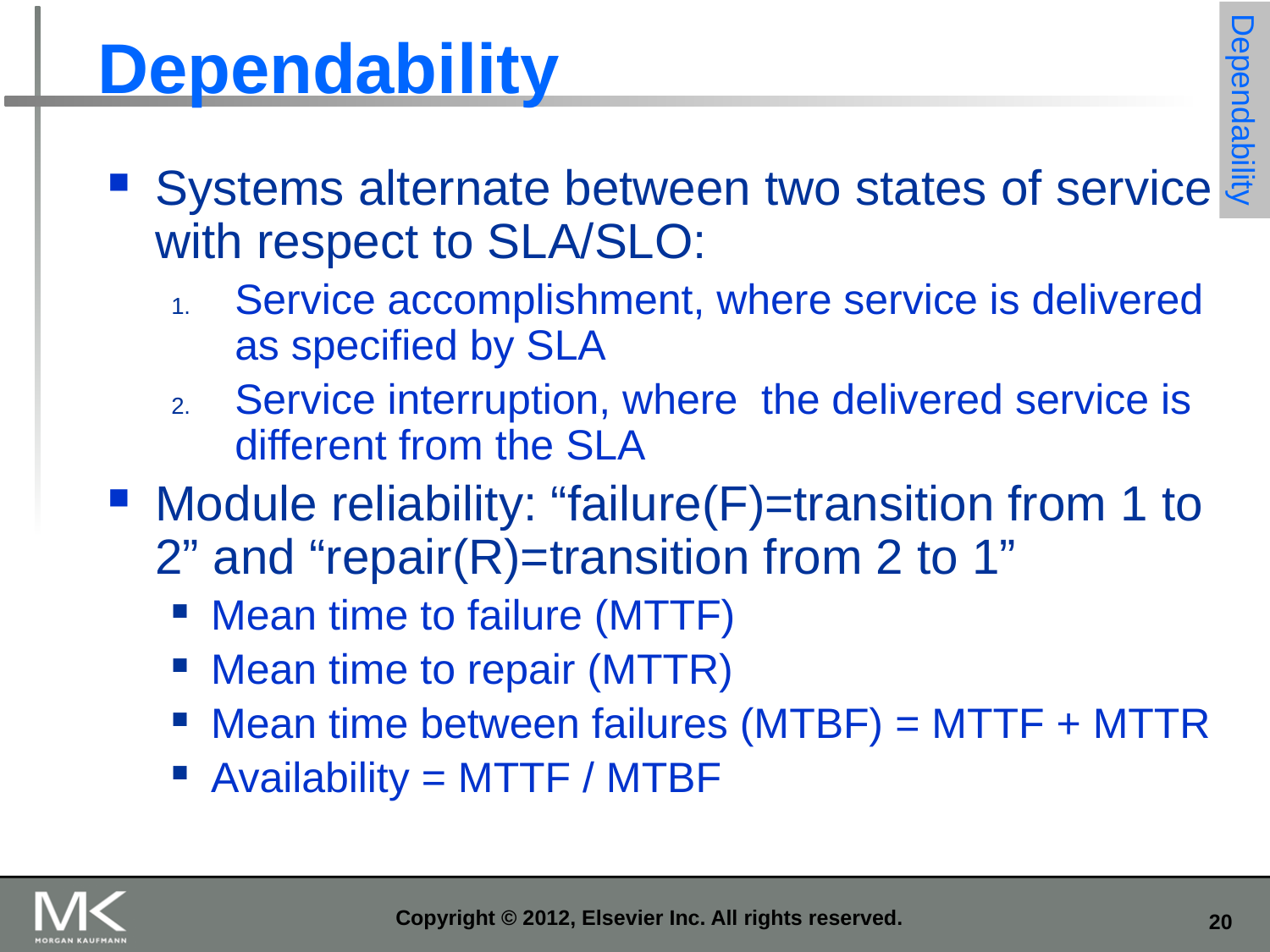

# Dependability
Dependability

Systems alternate between two states of service with respect to SLA/SLO:
Service accomplishment, where service is delivered as specified by SLA
Service interruption, where  the delivered service is different from the SLA
Module reliability: “failure(F)=transition from 1 to 2” and “repair(R)=transition from 2 to 1”
Mean time to failure (MTTF)
Mean time to repair (MTTR)
Mean time between failures (MTBF) = MTTF + MTTR
Availability = MTTF / MTBF
Copyright © 2012, Elsevier Inc. All rights reserved.